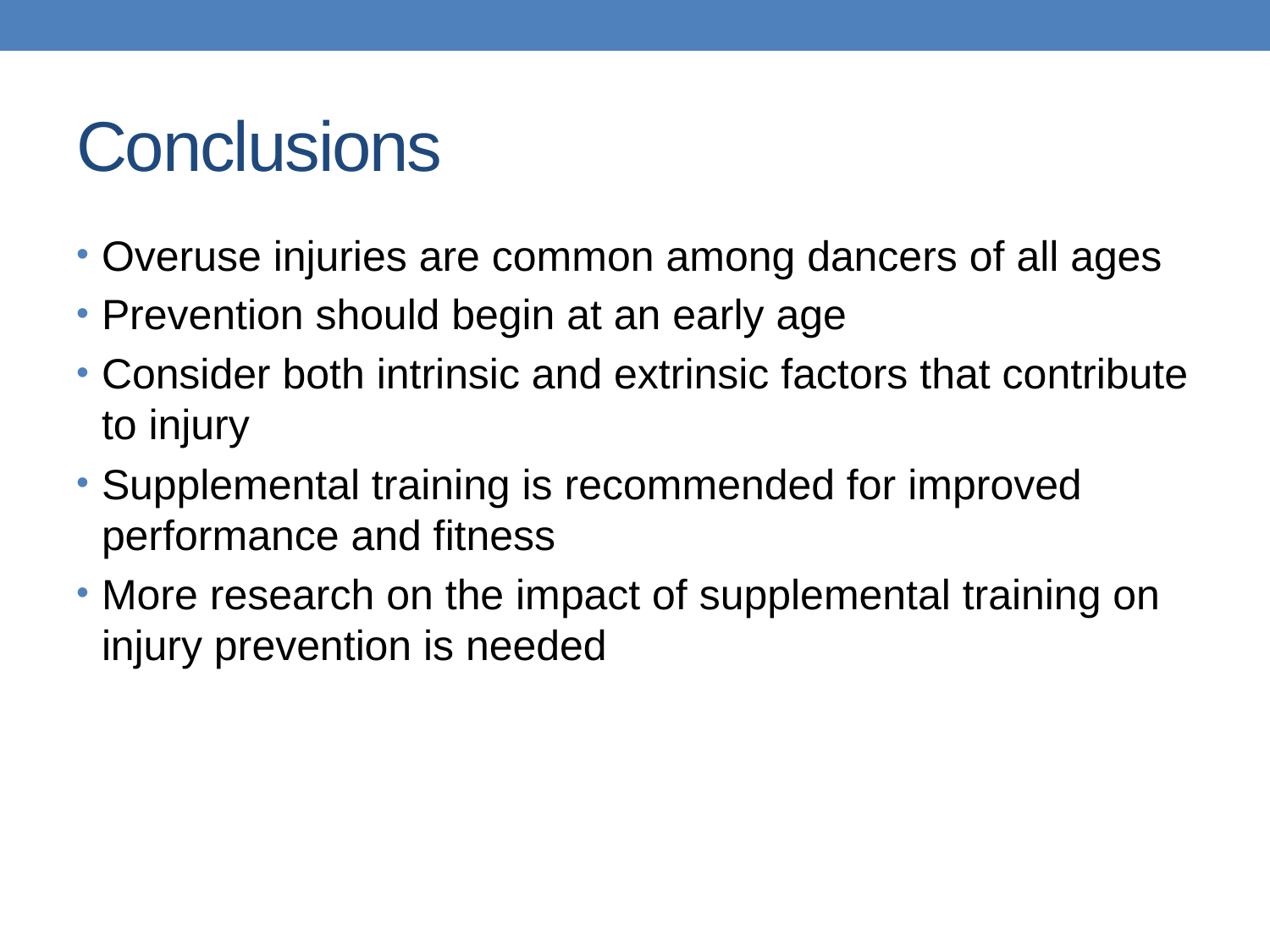

# Conclusions
Overuse injuries are common among dancers of all ages
Prevention should begin at an early age
Consider both intrinsic and extrinsic factors that contribute to injury
Supplemental training is recommended for improved performance and fitness
More research on the impact of supplemental training on injury prevention is needed